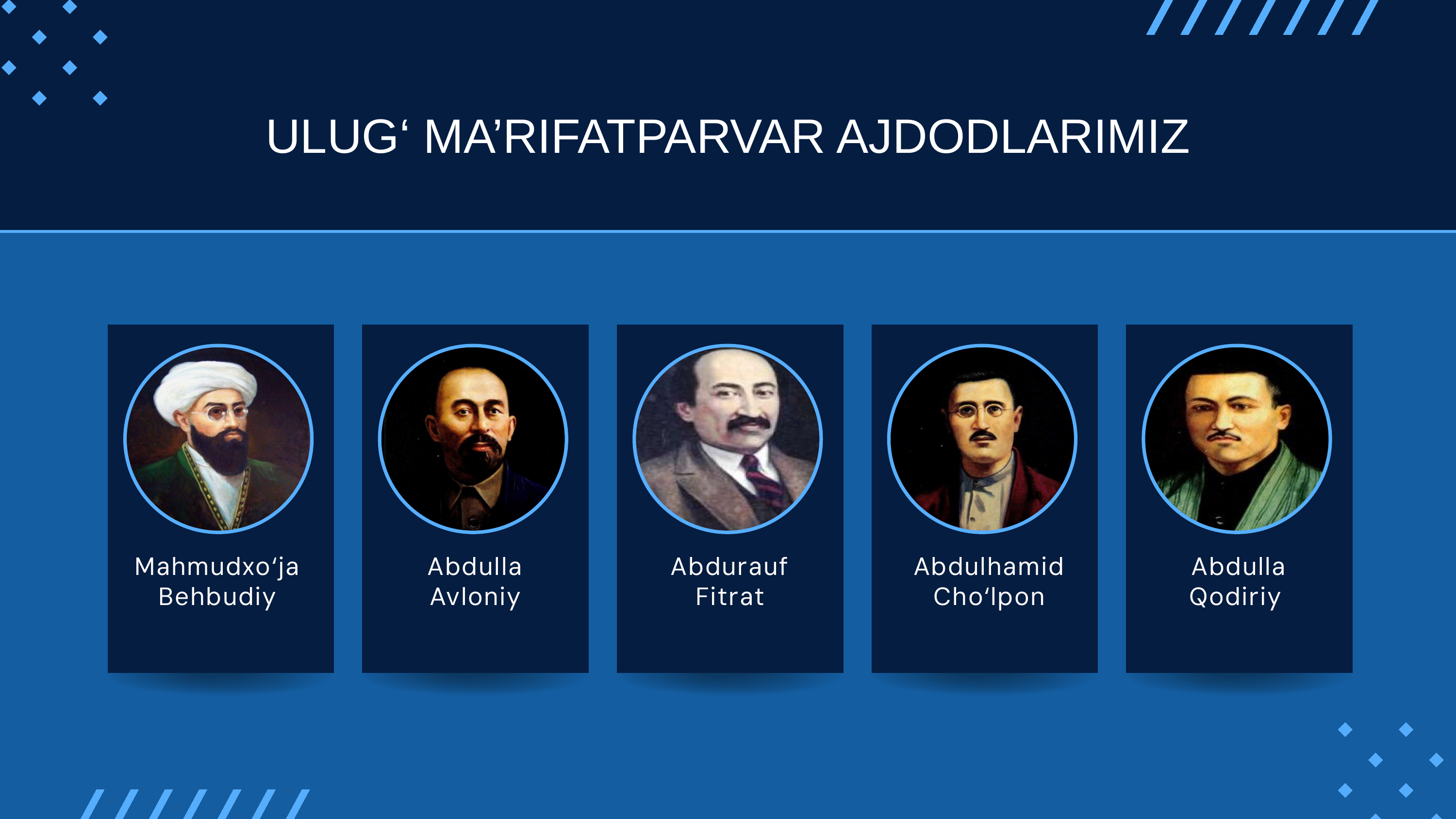

ULUG‘ MA’RIFATPARVAR AJDODLARIMIZ

Mahmudxo‘ja Behbudiy
Abdulla Avloniy
Abdurauf Fitrat
Abdulhamid Cho‘lpon
Abdulla Qodiriy